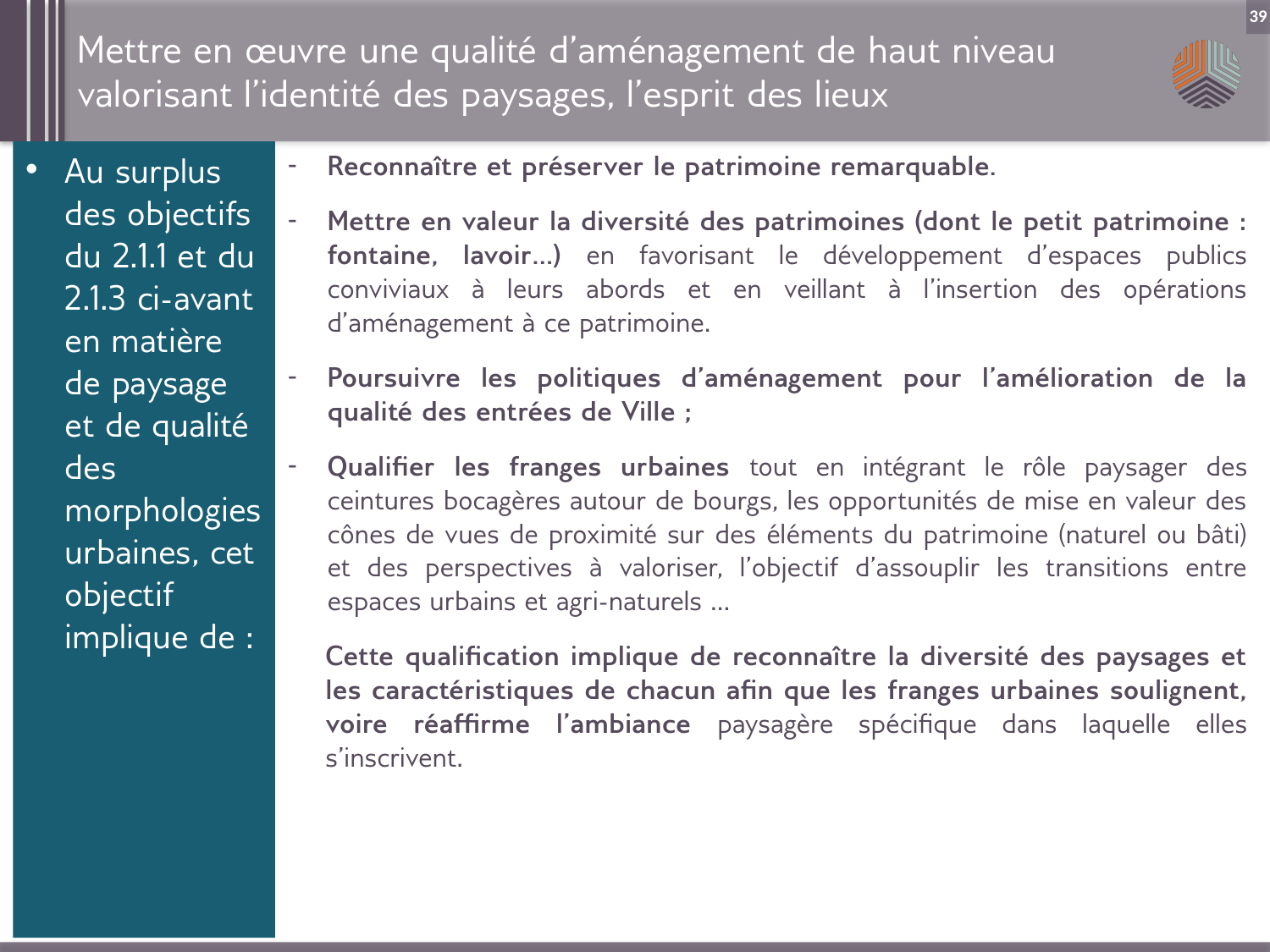

Mettre en œuvre une qualité d’aménagement de haut niveau valorisant l’identité des paysages, l’esprit des lieux
39
Au surplus des objectifs du 2.1.1 et du 2.1.3 ci-avant en matière de paysage et de qualité des morphologies urbaines, cet objectif implique de :
Reconnaître et préserver le patrimoine remarquable.
Mettre en valeur la diversité des patrimoines (dont le petit patrimoine : fontaine, lavoir…) en favorisant le développement d’espaces publics conviviaux à leurs abords et en veillant à l’insertion des opérations d’aménagement à ce patrimoine.
Poursuivre les politiques d’aménagement pour l’amélioration de la qualité des entrées de Ville ;
Qualifier les franges urbaines tout en intégrant le rôle paysager des ceintures bocagères autour de bourgs, les opportunités de mise en valeur des cônes de vues de proximité sur des éléments du patrimoine (naturel ou bâti) et des perspectives à valoriser, l’objectif d’assouplir les transitions entre espaces urbains et agri-naturels …
Cette qualification implique de reconnaître la diversité des paysages et les caractéristiques de chacun afin que les franges urbaines soulignent, voire réaffirme l’ambiance paysagère spécifique dans laquelle elles s’inscrivent.